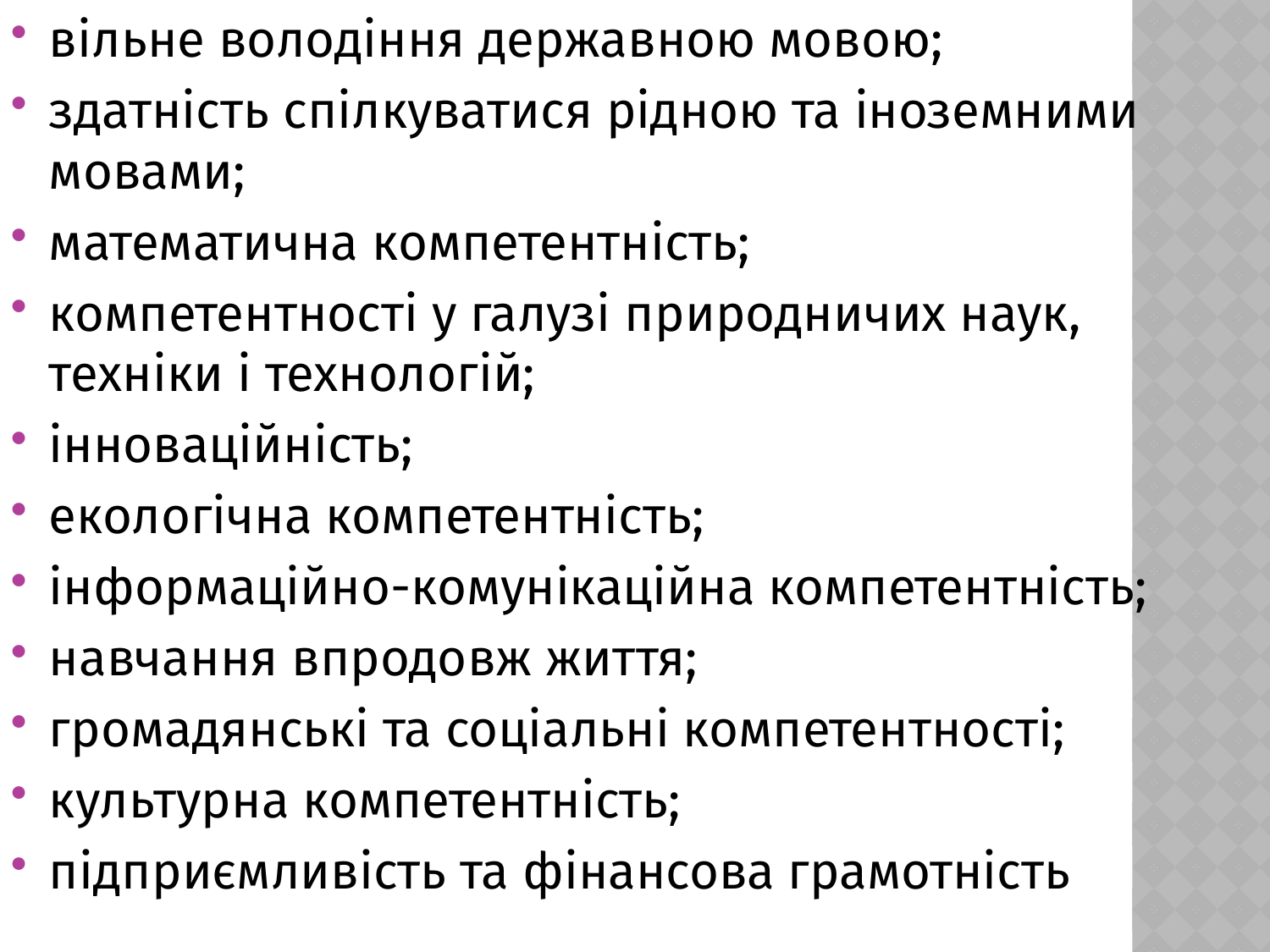

вільне володіння державною мовою;
здатність спілкуватися рідною та іноземними мовами;
математична компетентність;
компетентності у галузі природничих наук, техніки і технологій;
інноваційність;
екологічна компетентність;
інформаційно-комунікаційна компетентність;
навчання впродовж життя;
громадянські та соціальні компетентності;
культурна компетентність;
підприємливість та фінансова грамотність